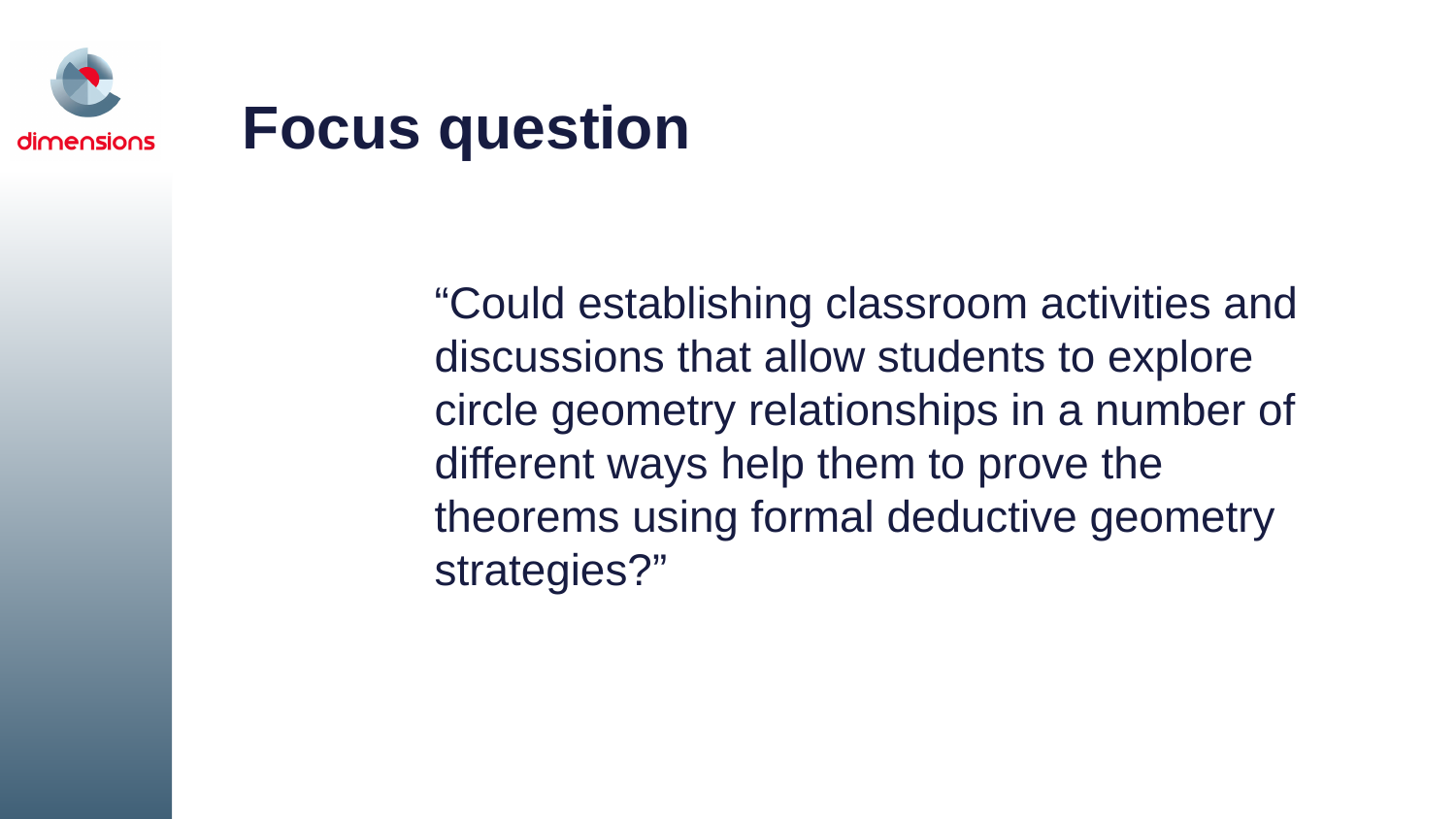

# Focus question
“Could establishing classroom activities and discussions that allow students to explore circle geometry relationships in a number of different ways help them to prove the theorems using formal deductive geometry strategies?”